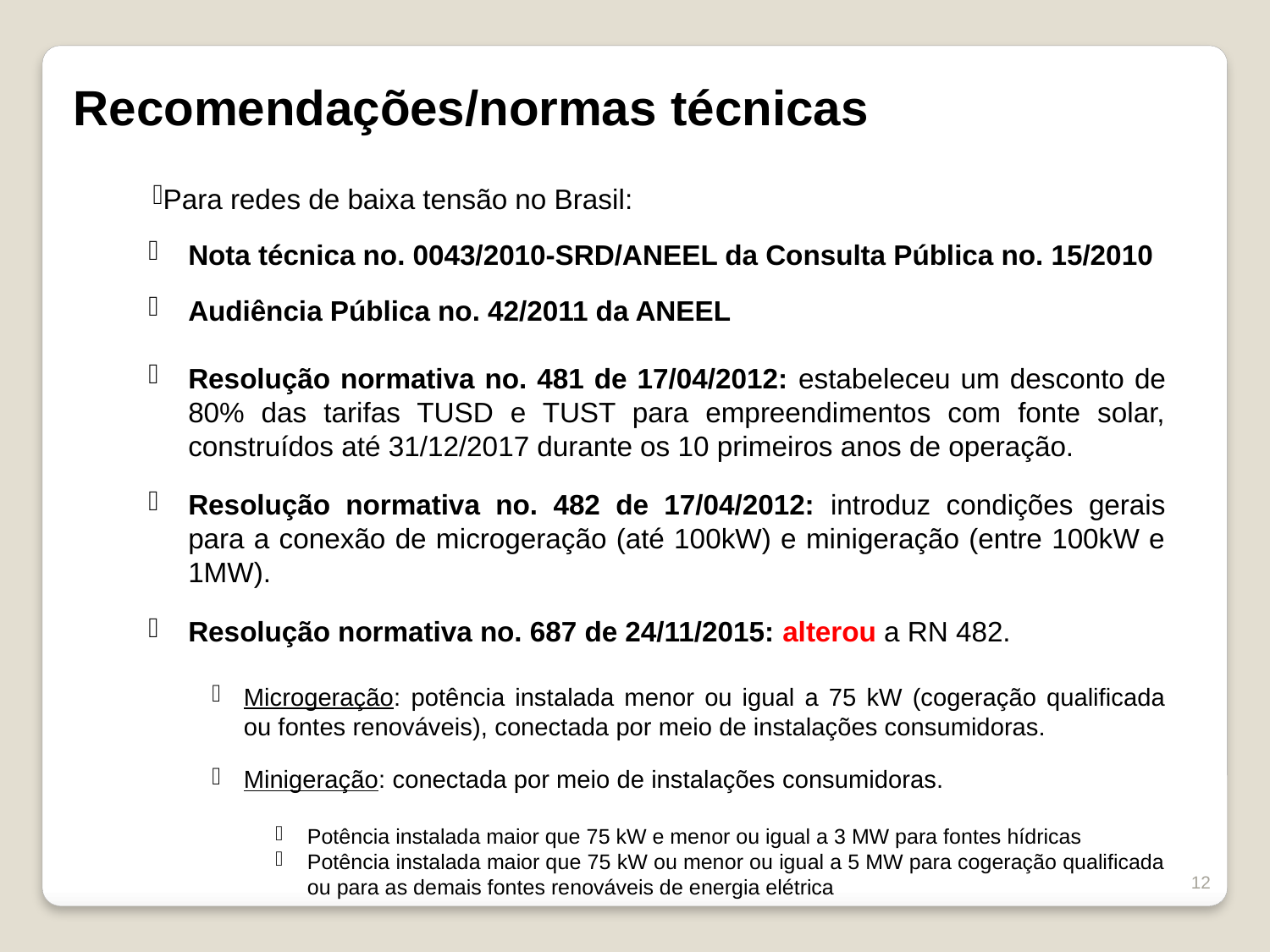

Recomendações/normas técnicas
Para redes de baixa tensão no Brasil:

Nota técnica no. 0043/2010-SRD/ANEEL da Consulta Pública no. 15/2010

Audiência Pública no. 42/2011 da ANEEL

Resolução normativa no. 481 de 17/04/2012: estabeleceu um desconto de 80% das tarifas TUSD e TUST para empreendimentos com fonte solar, construídos até 31/12/2017 durante os 10 primeiros anos de operação.

Resolução normativa no. 482 de 17/04/2012: introduz condições gerais para a conexão de microgeração (até 100kW) e minigeração (entre 100kW e 1MW).

Resolução normativa no. 687 de 24/11/2015: alterou a RN 482.

Microgeração: potência instalada menor ou igual a 75 kW (cogeração qualificada ou fontes renováveis), conectada por meio de instalações consumidoras.

Minigeração: conectada por meio de instalações consumidoras.

Potência instalada maior que 75 kW e menor ou igual a 3 MW para fontes hídricas
Potência instalada maior que 75 kW ou menor ou igual a 5 MW para cogeração qualificada ou para as demais fontes renováveis de energia elétrica

12